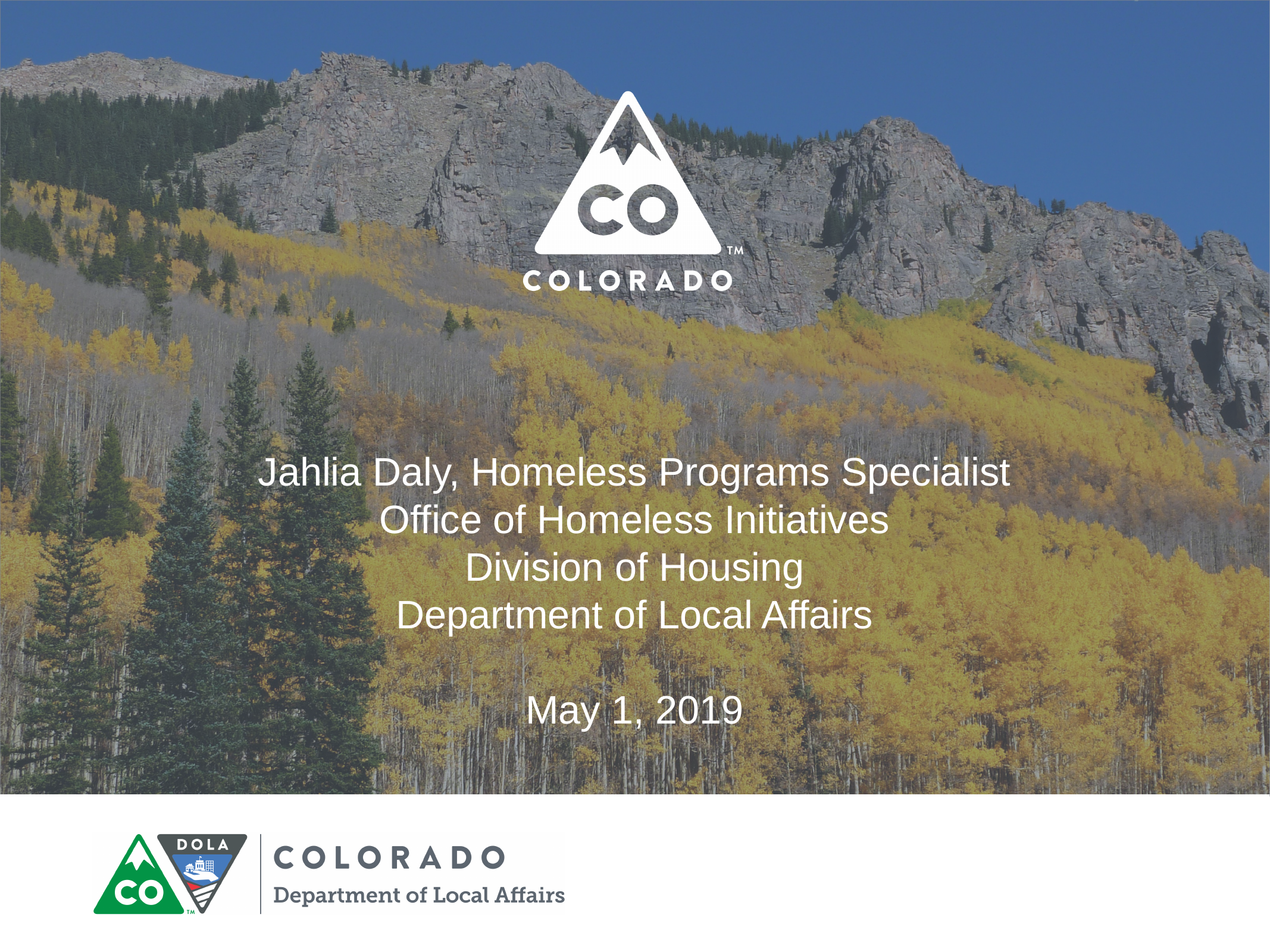

#

Jahlia Daly, Homeless Programs Specialist
Office of Homeless Initiatives
Division of Housing
Department of Local Affairs

May 1, 2019